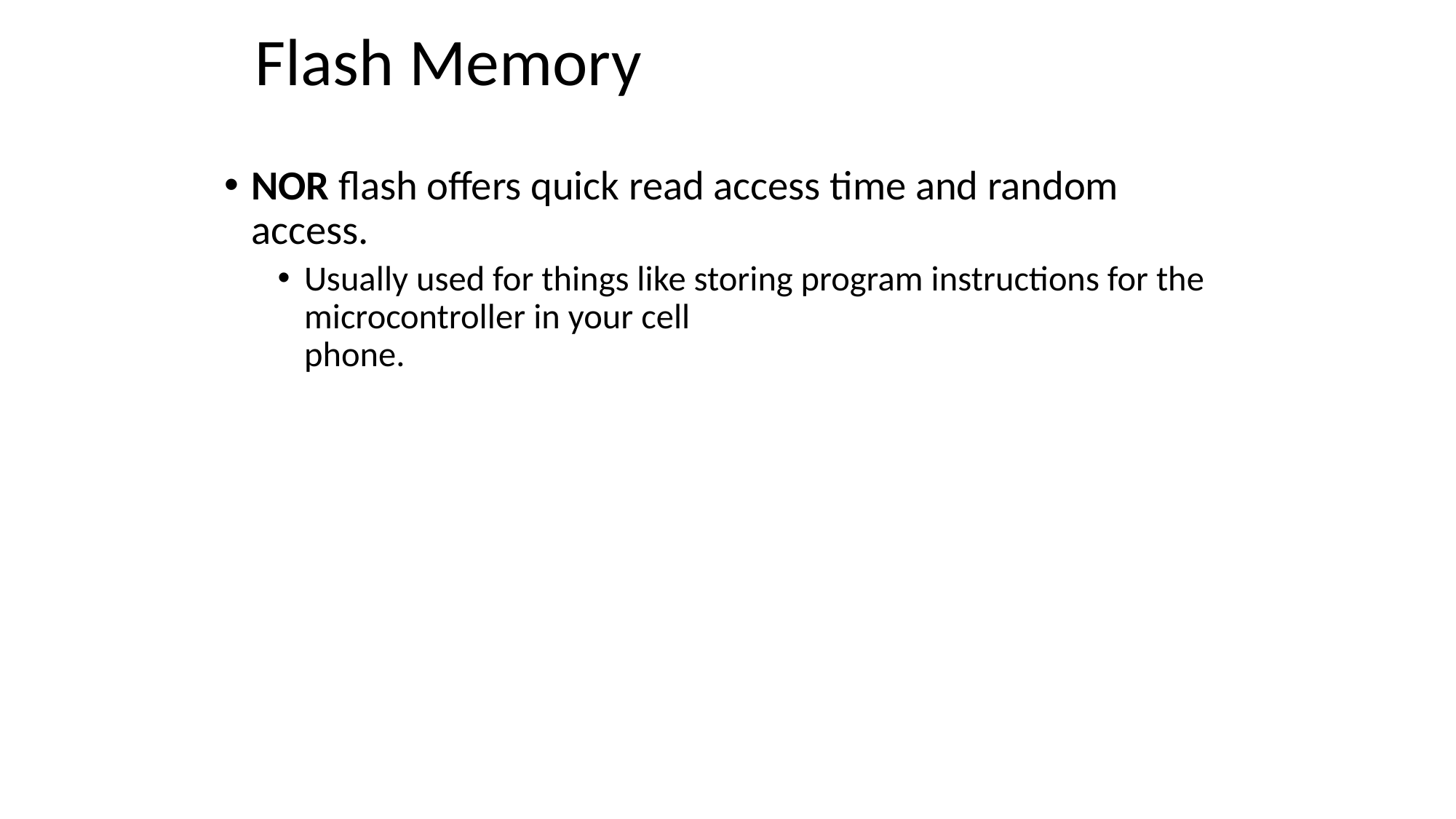

# Flash Memory
NOR flash offers quick read access time and random access.
Usually used for things like storing program instructions for the microcontroller in your cell
phone.